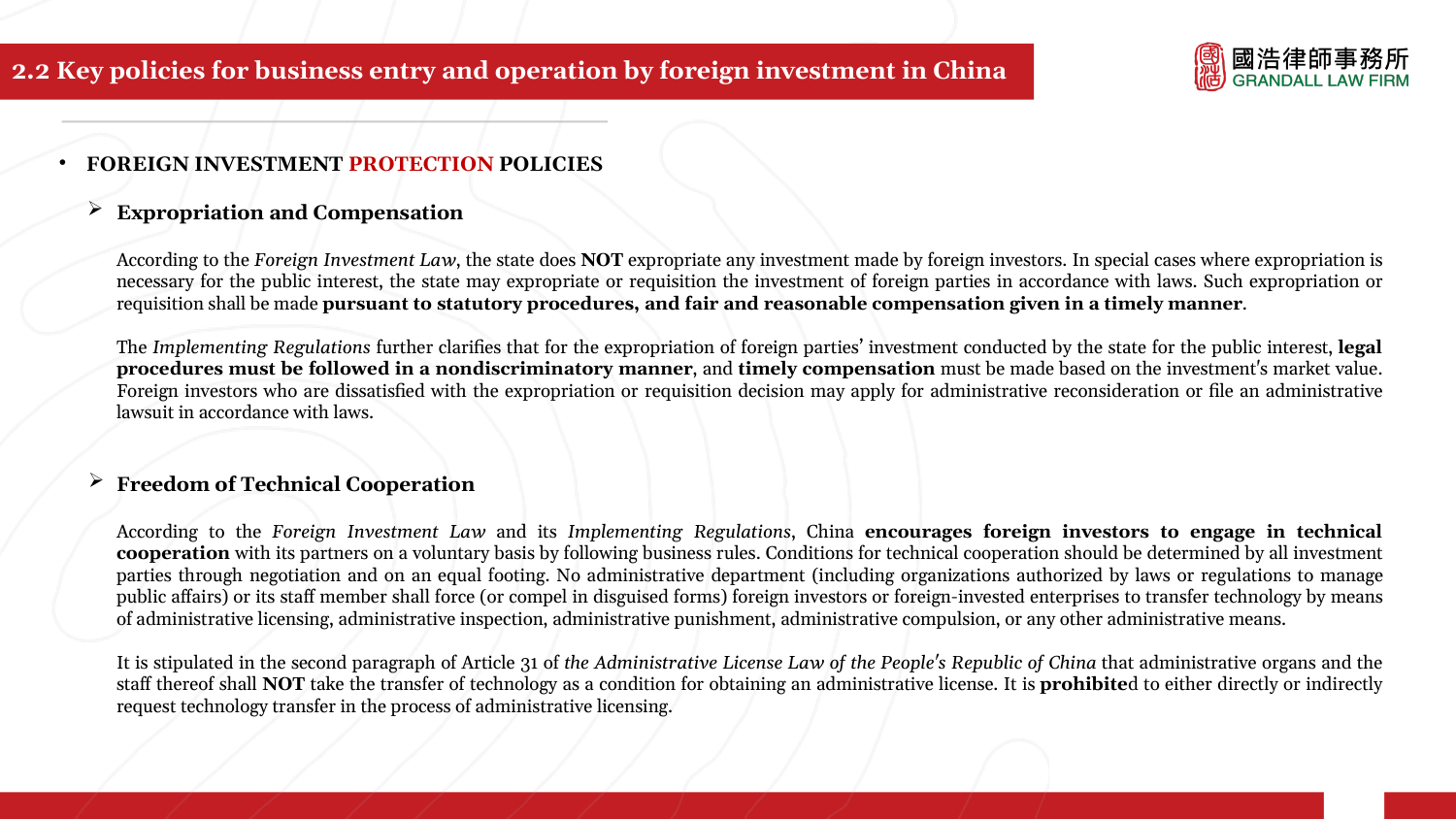

# 2.2 Key policies for business entry and operation by foreign investment in China
FOREIGN INVESTMENT PROTECTION POLICIES

Expropriation and Compensation

According to the Foreign Investment Law, the state does NOT expropriate any investment made by foreign investors. In special cases where expropriation is necessary for the public interest, the state may expropriate or requisition the investment of foreign parties in accordance with laws. Such expropriation or requisition shall be made pursuant to statutory procedures, and fair and reasonable compensation given in a timely manner.

The Implementing Regulations further clarifies that for the expropriation of foreign parties’ investment conducted by the state for the public interest, legal procedures must be followed in a nondiscriminatory manner, and timely compensation must be made based on the investment's market value. Foreign investors who are dissatisfied with the expropriation or requisition decision may apply for administrative reconsideration or file an administrative lawsuit in accordance with laws.

Freedom of Technical Cooperation

According to the Foreign Investment Law and its Implementing Regulations, China encourages foreign investors to engage in technical cooperation with its partners on a voluntary basis by following business rules. Conditions for technical cooperation should be determined by all investment parties through negotiation and on an equal footing. No administrative department (including organizations authorized by laws or regulations to manage public affairs) or its staff member shall force (or compel in disguised forms) foreign investors or foreign-invested enterprises to transfer technology by means of administrative licensing, administrative inspection, administrative punishment, administrative compulsion, or any other administrative means.

It is stipulated in the second paragraph of Article 31 of the Administrative License Law of the People's Republic of China that administrative organs and the staff thereof shall NOT take the transfer of technology as a condition for obtaining an administrative license. It is prohibited to either directly or indirectly request technology transfer in the process of administrative licensing.

19